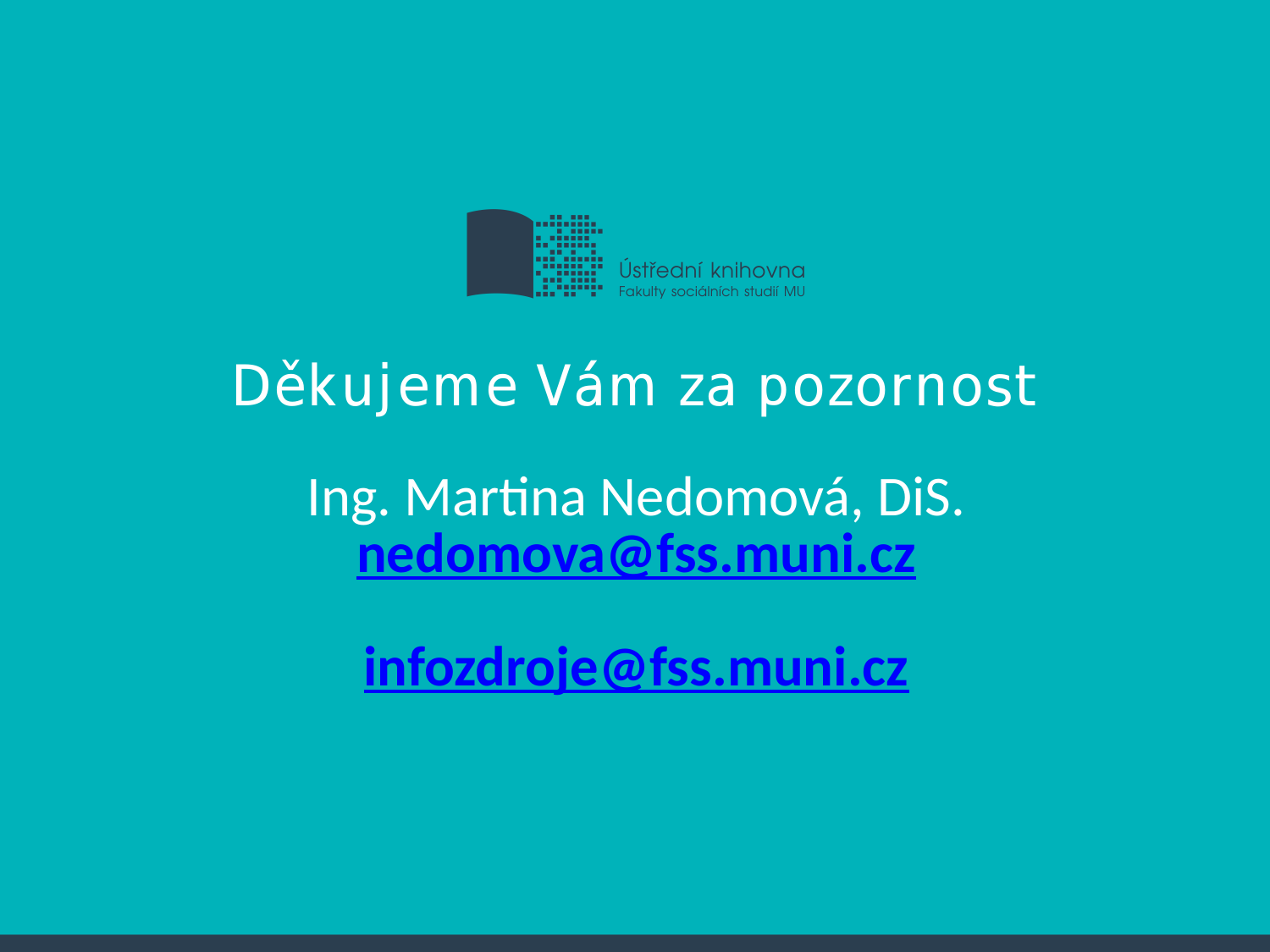

Děkujeme Vám za pozornost

Ing. Martina Nedomová, DiS.
nedomova@fss.muni.cz

infozdroje@fss.muni.cz